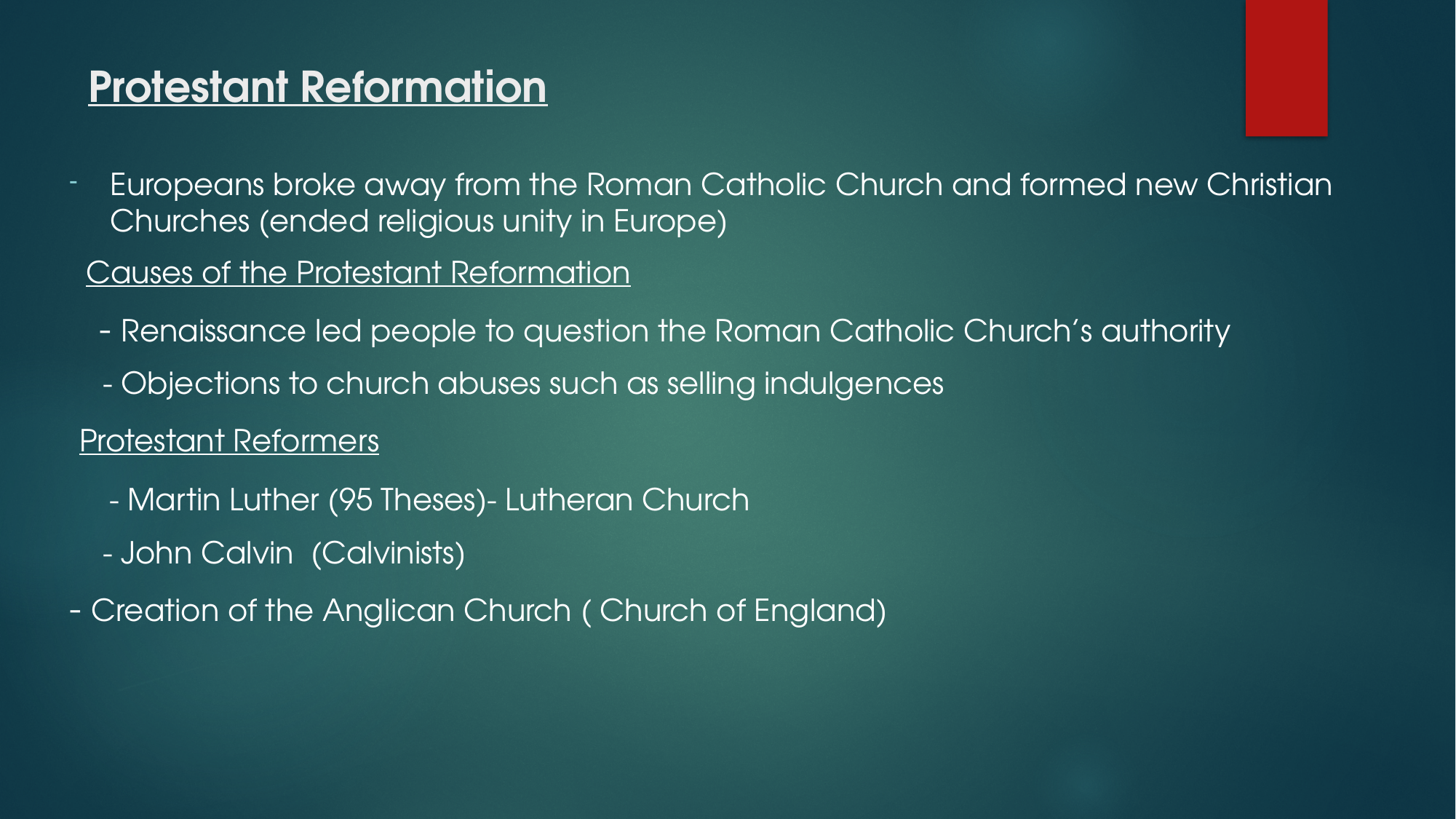

# Protestant Reformation
Europeans broke away from the Roman Catholic Church and formed new Christian Churches (ended religious unity in Europe)
  Causes of the Protestant Reformation
   - Renaissance led people to question the Roman Catholic Church’s authority
    - Objections to church abuses such as selling indulgences
 Protestant Reformers
    - Martin Luther (95 Theses)- Lutheran Church
    - John Calvin  (Calvinists)
- Creation of the Anglican Church ( Church of England)